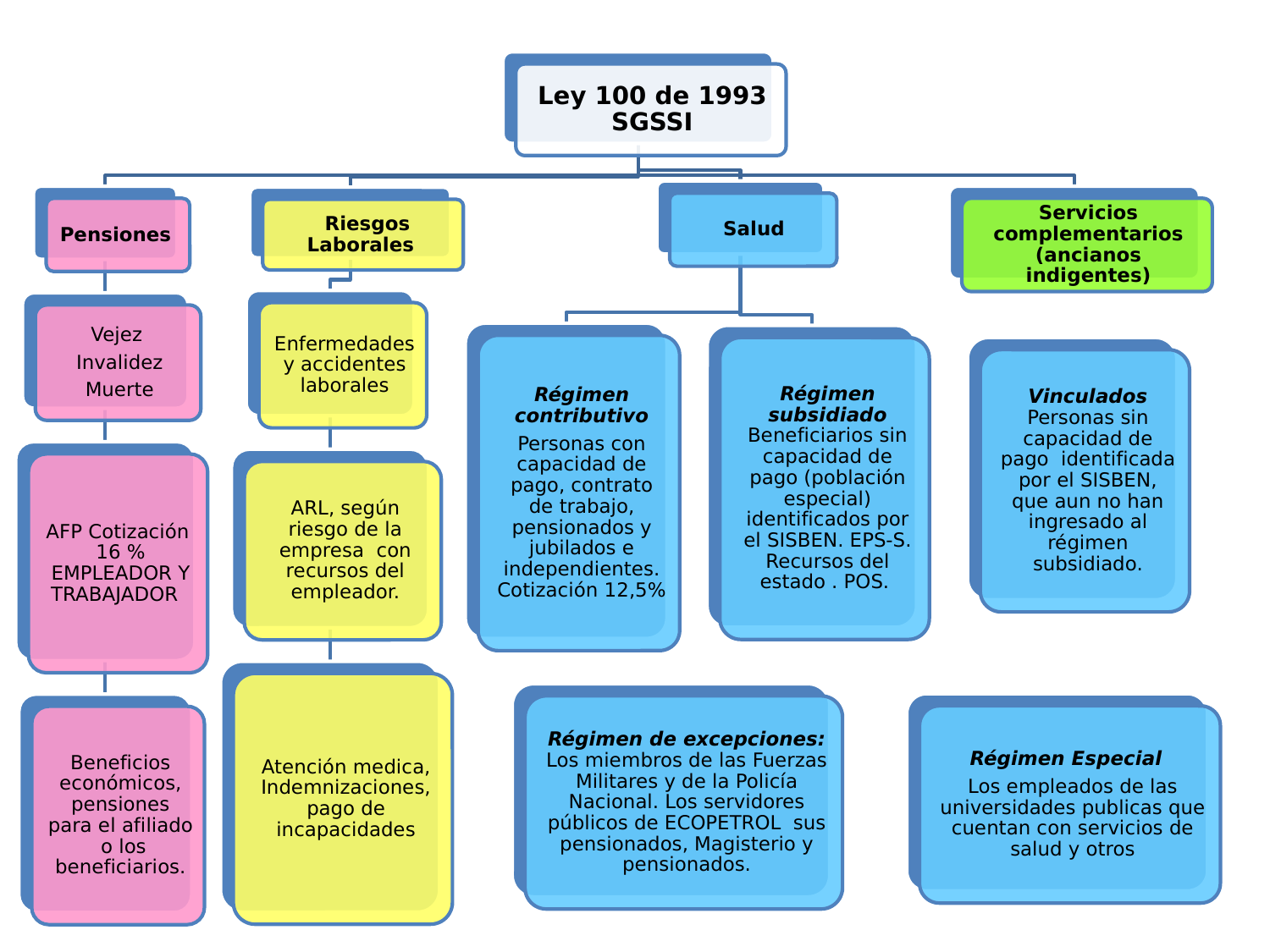

Ley 100 de 1993 SGSSI
Pensiones
Vejez
Invalidez
Muerte
AFP Cotización   16 %  EMPLEADOR Y TRABAJADOR
Beneficios económicos, pensiones para el afiliado  o los beneficiarios.
 Riesgos Laborales
Enfermedades y accidentes laborales
ARL, según riesgo de la empresa  con recursos del empleador.
Atención medica, Indemnizaciones, pago de incapacidades
 Salud
Régimen contributivo
Personas con capacidad de pago, contrato de trabajo, pensionados y jubilados e independientes. Cotización 12,5%
Régimen subsidiado Beneficiarios sin capacidad de pago (población especial) identificados por el SISBEN. EPS-S. Recursos del estado . POS.
Régimen de excepciones: Los miembros de las Fuerzas Militares y de la Policía Nacional. Los servidores públicos de ECOPETROL  sus pensionados, Magisterio y pensionados.
Vinculados Personas sin capacidad de pago  identificada por el SISBEN, que aun no han ingresado al régimen subsidiado.
Régimen Especial
Los empleados de las universidades publicas que cuentan con servicios de salud y otros
Servicios complementarios (ancianos indigentes)